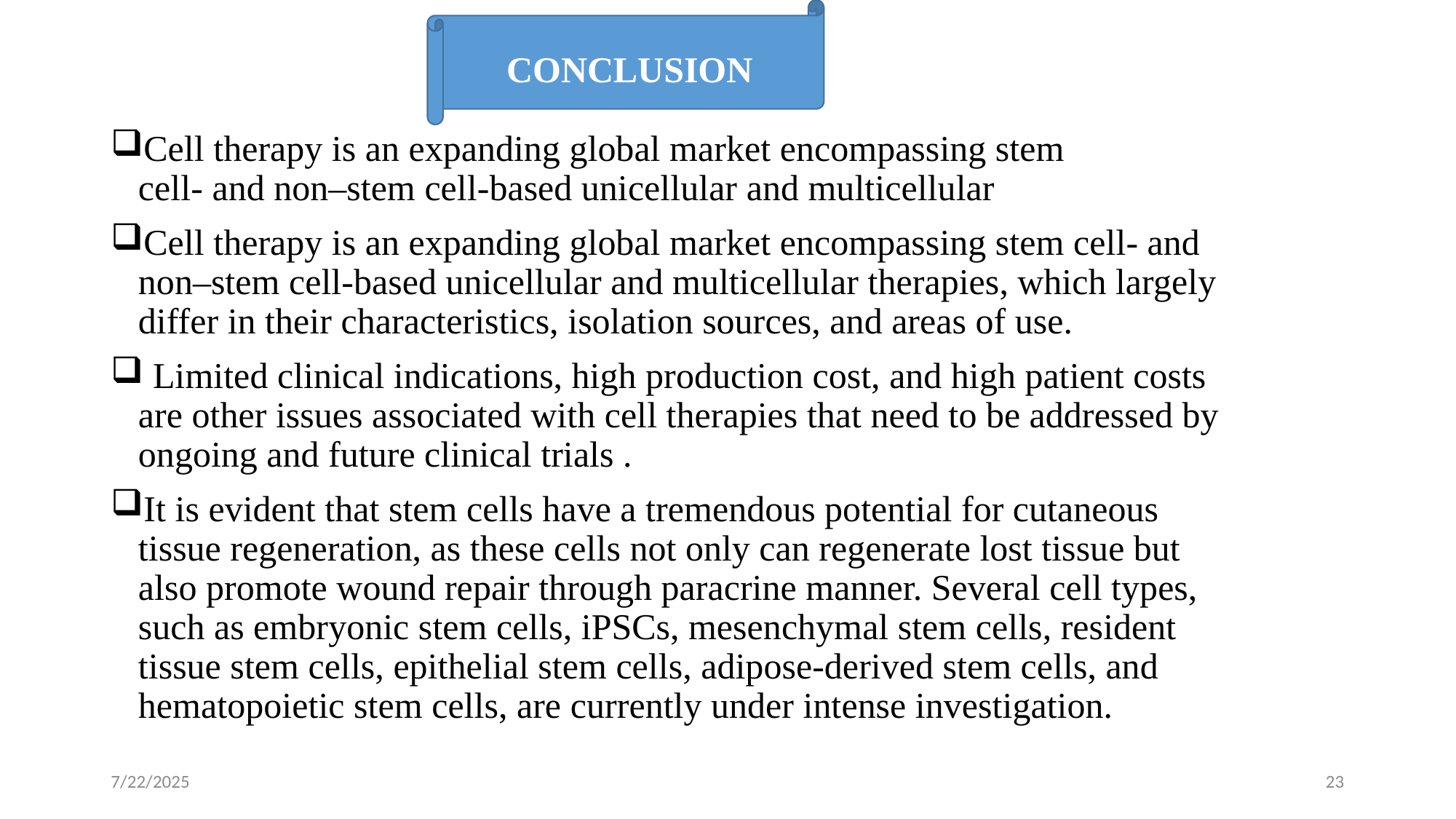

CONCLUSION

Cell therapy is an expanding global market encompassing stem
cell- and non–stem cell-based unicellular and multicellular
Cell therapy is an expanding global market encompassing stem cell- and non–stem cell-based unicellular and multicellular therapies, which largely differ in their characteristics, isolation sources, and areas of use.
 Limited clinical indications, high production cost, and high patient costs are other issues associated with cell therapies that need to be addressed by ongoing and future clinical trials .
It is evident that stem cells have a tremendous potential for cutaneous tissue regeneration, as these cells not only can regenerate lost tissue but also promote wound repair through paracrine manner. Several cell types, such as embryonic stem cells, iPSCs, mesenchymal stem cells, resident tissue stem cells, epithelial stem cells, adipose-derived stem cells, and hematopoietic stem cells, are currently under intense investigation.
7/22/2025
23